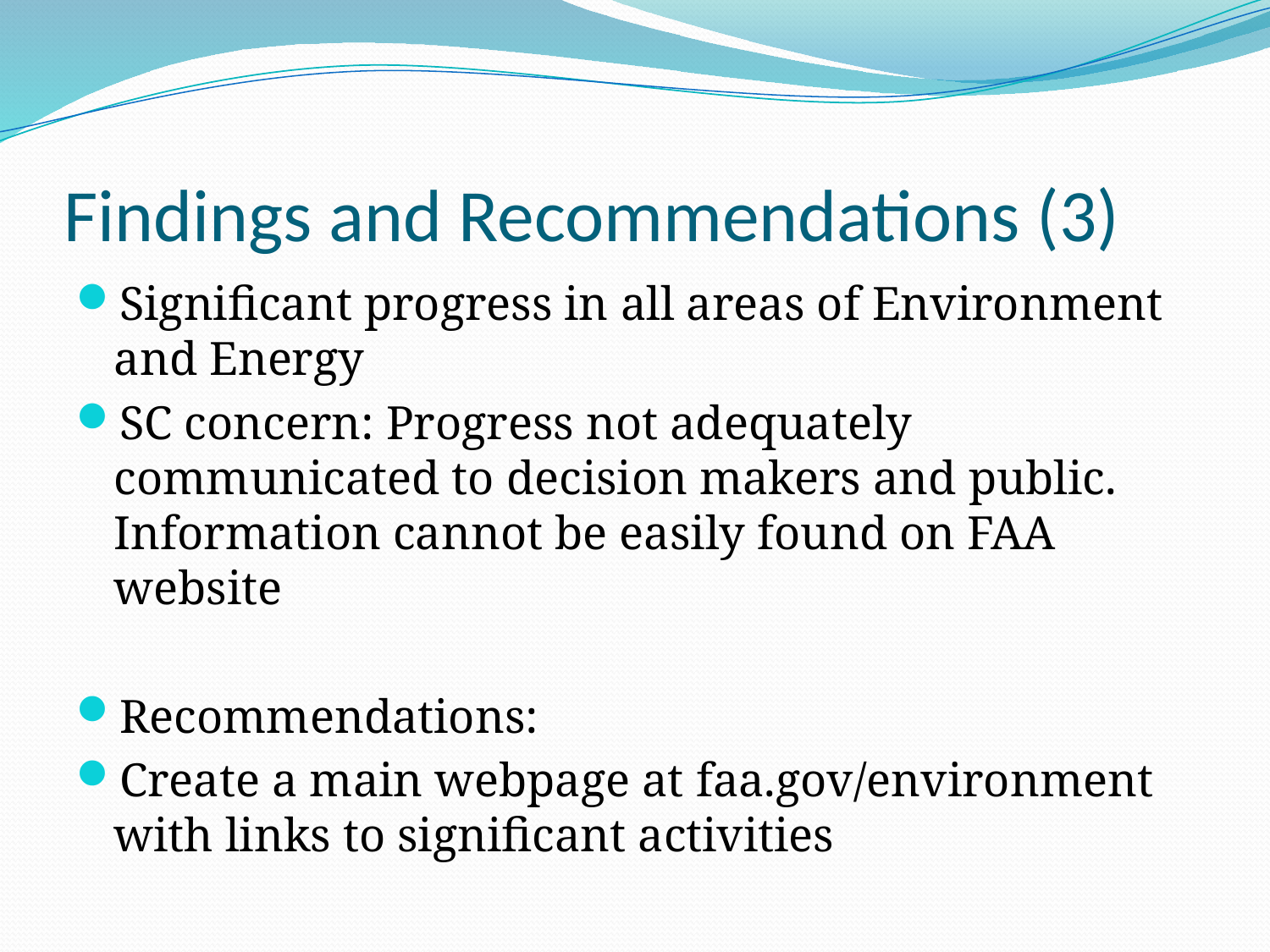

# Findings and Recommendations (3)
Significant progress in all areas of Environment and Energy
SC concern: Progress not adequately communicated to decision makers and public.  Information cannot be easily found on FAA website

Recommendations:
Create a main webpage at faa.gov/environment with links to significant activities